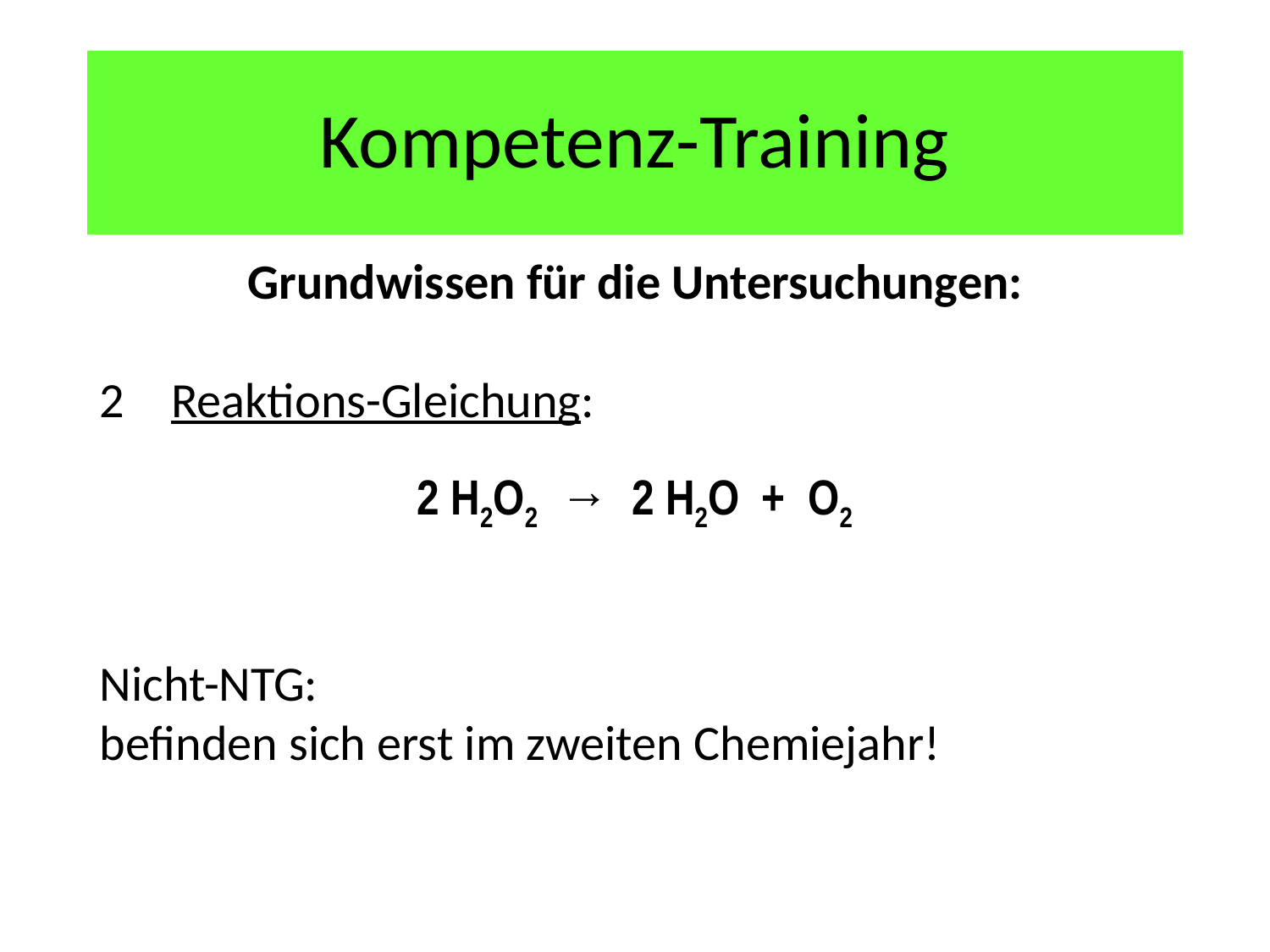

# Kompetenz-Training
Grundwissen für die Untersuchungen:

Reaktions-Gleichung:

2 H2O2  →  2 H2O  +  O2

Nicht-NTG:
befinden sich erst im zweiten Chemiejahr!